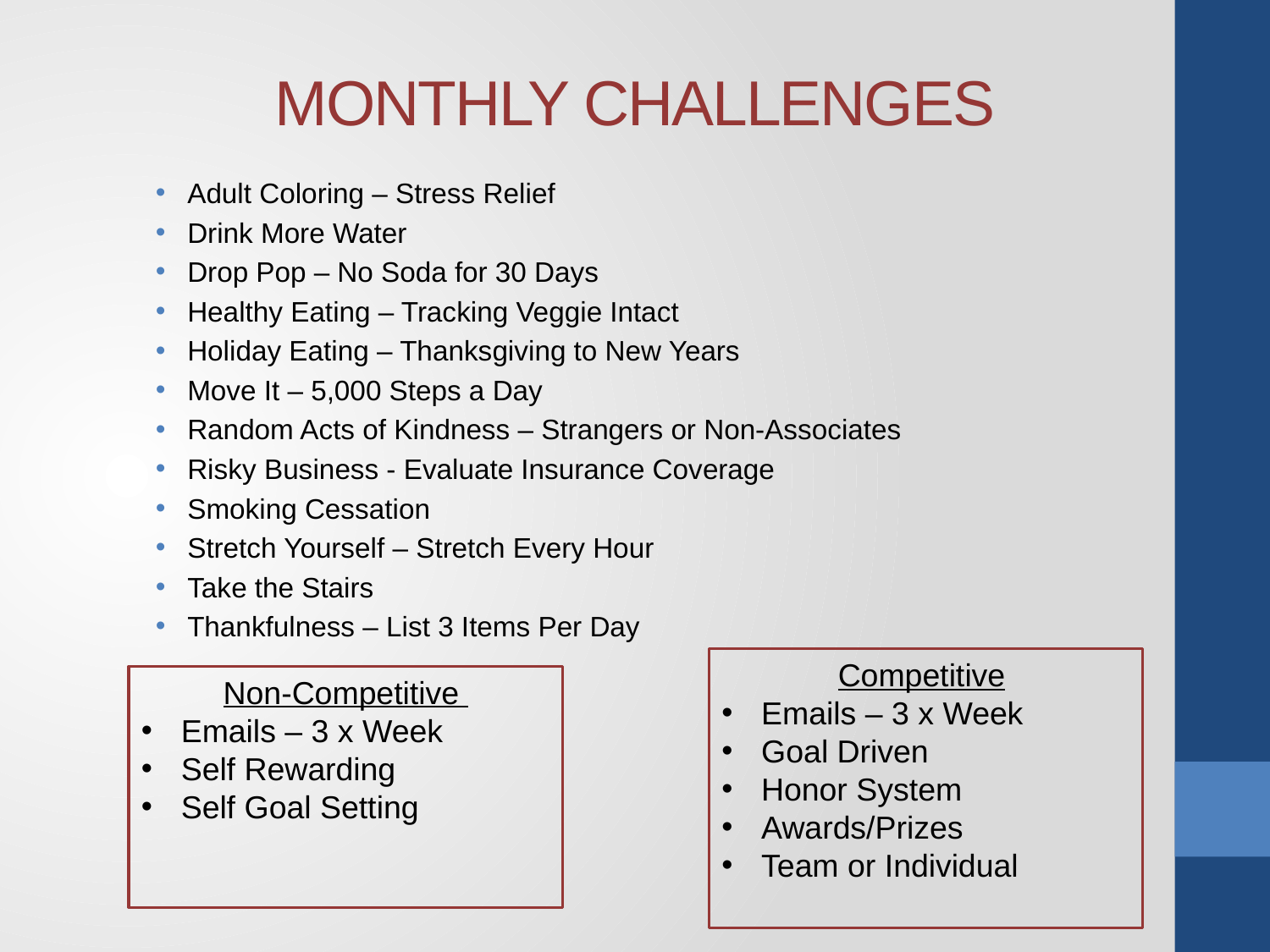

# MONTHLY CHALLENGES
Adult Coloring – Stress Relief
Drink More Water
Drop Pop – No Soda for 30 Days
Healthy Eating – Tracking Veggie Intact
Holiday Eating – Thanksgiving to New Years
Move It – 5,000 Steps a Day
Random Acts of Kindness – Strangers or Non-Associates
Risky Business - Evaluate Insurance Coverage
Smoking Cessation
Stretch Yourself – Stretch Every Hour
Take the Stairs
Thankfulness – List 3 Items Per Day

Competitive
Emails – 3 x Week
Goal Driven
Honor System
Awards/Prizes
Team or Individual

Non-Competitive
Emails – 3 x Week
Self Rewarding
Self Goal Setting